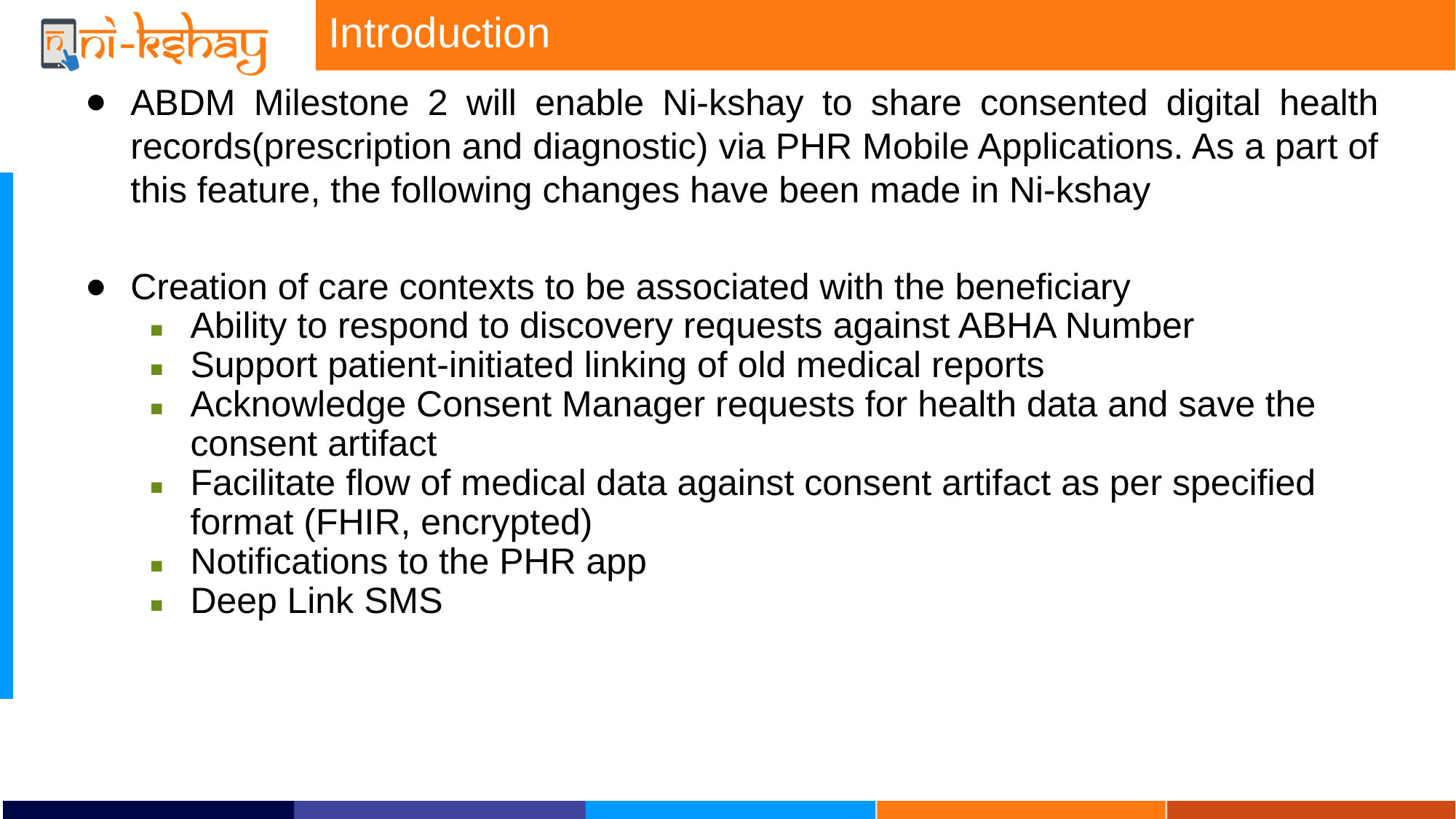

Introduction
ABDM Milestone 2 will enable Ni-kshay to share consented digital health records(prescription and diagnostic) via PHR Mobile Applications. As a part of this feature, the following changes have been made in Ni-kshay
Creation of care contexts to be associated with the beneficiary
Ability to respond to discovery requests against ABHA Number
Support patient-initiated linking of old medical reports
Acknowledge Consent Manager requests for health data and save the consent artifact
Facilitate flow of medical data against consent artifact as per specified format (FHIR, encrypted)
Notifications to the PHR app
Deep Link SMS

Staff and  Treatment  Supporters